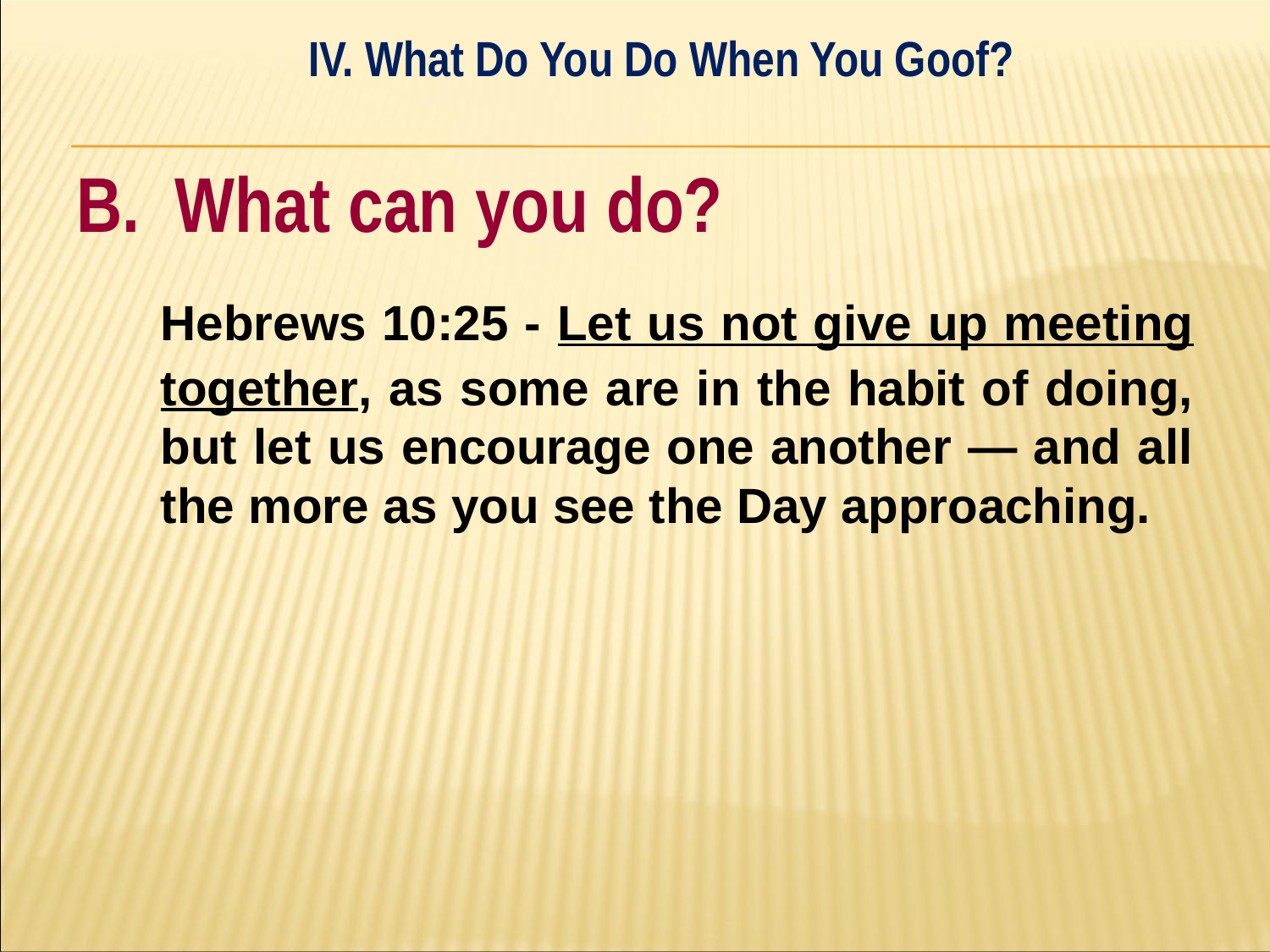

IV. What Do You Do When You Goof?
#
B.  What can you do?
	Hebrews 10:25 - Let us not give up meeting together, as some are in the habit of doing, but let us encourage one another — and all the more as you see the Day approaching.